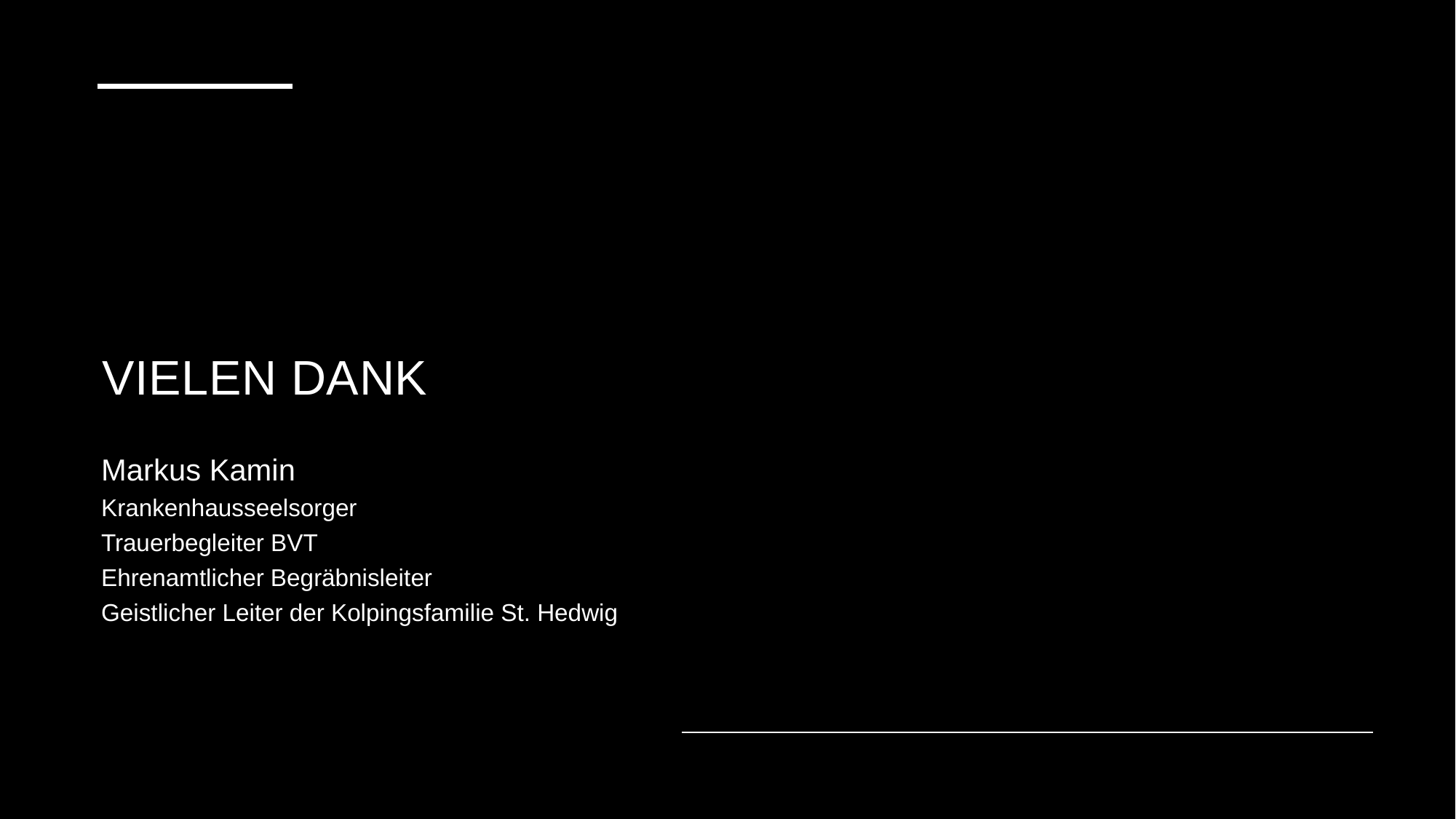

# Vielen Dank
Markus Kamin
Krankenhausseelsorger
Trauerbegleiter BVT
Ehrenamtlicher Begräbnisleiter
Geistlicher Leiter der Kolpingsfamilie St. Hedwig